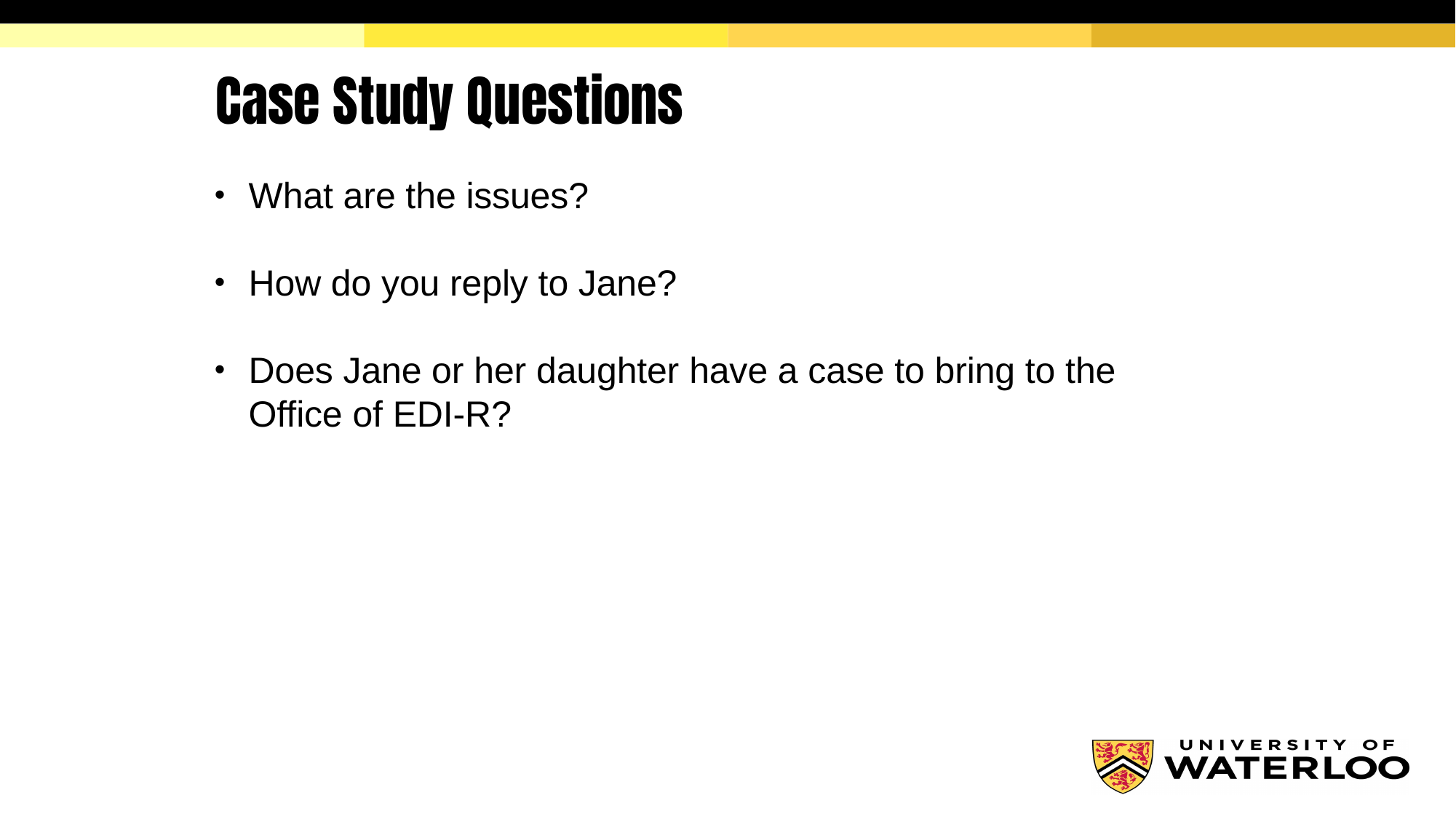

# Case Study Questions
What are the issues?

How do you reply to Jane?

Does Jane or her daughter have a case to bring to the Office of EDI-R?